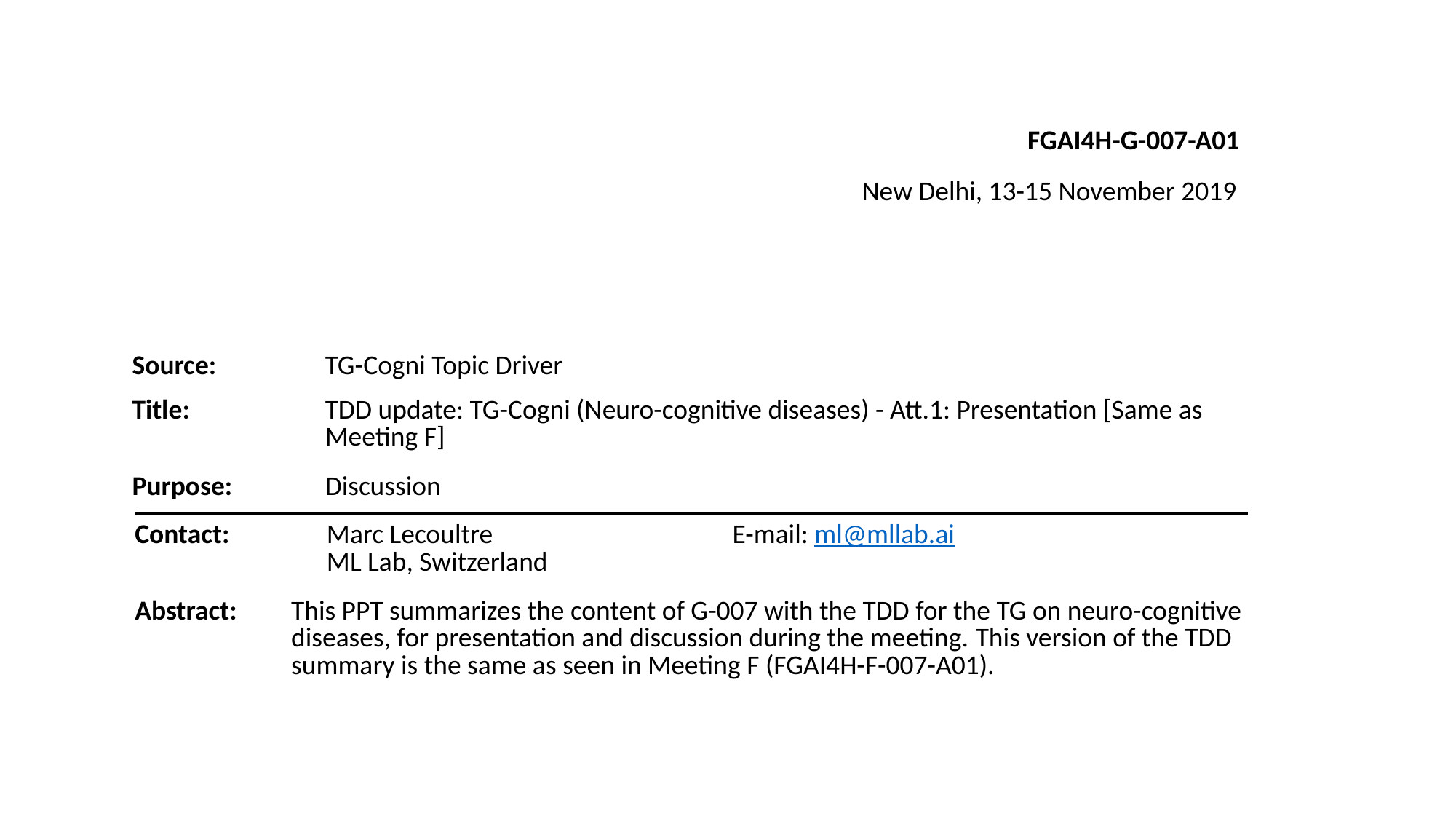

FGAI4H-G-007-A01
New Delhi, 13-15 November 2019
| Source: | TG-Cogni Topic Driver |
| --- | --- |
| Title: | TDD update: TG-Cogni (Neuro-cognitive diseases) - Att.1: Presentation [Same as Meeting F] |
| Purpose: | Discussion |
| Contact: | Marc Lecoultre ML Lab, Switzerland | E-mail: ml@mllab.ai |
| --- | --- | --- |
| Abstract: | This PPT summarizes the content of G-007 with the TDD for the TG on neuro-cognitive diseases, for presentation and discussion during the meeting. This version of the TDD summary is the same as seen in Meeting F (FGAI4H-F-007-A01). |
| --- | --- |